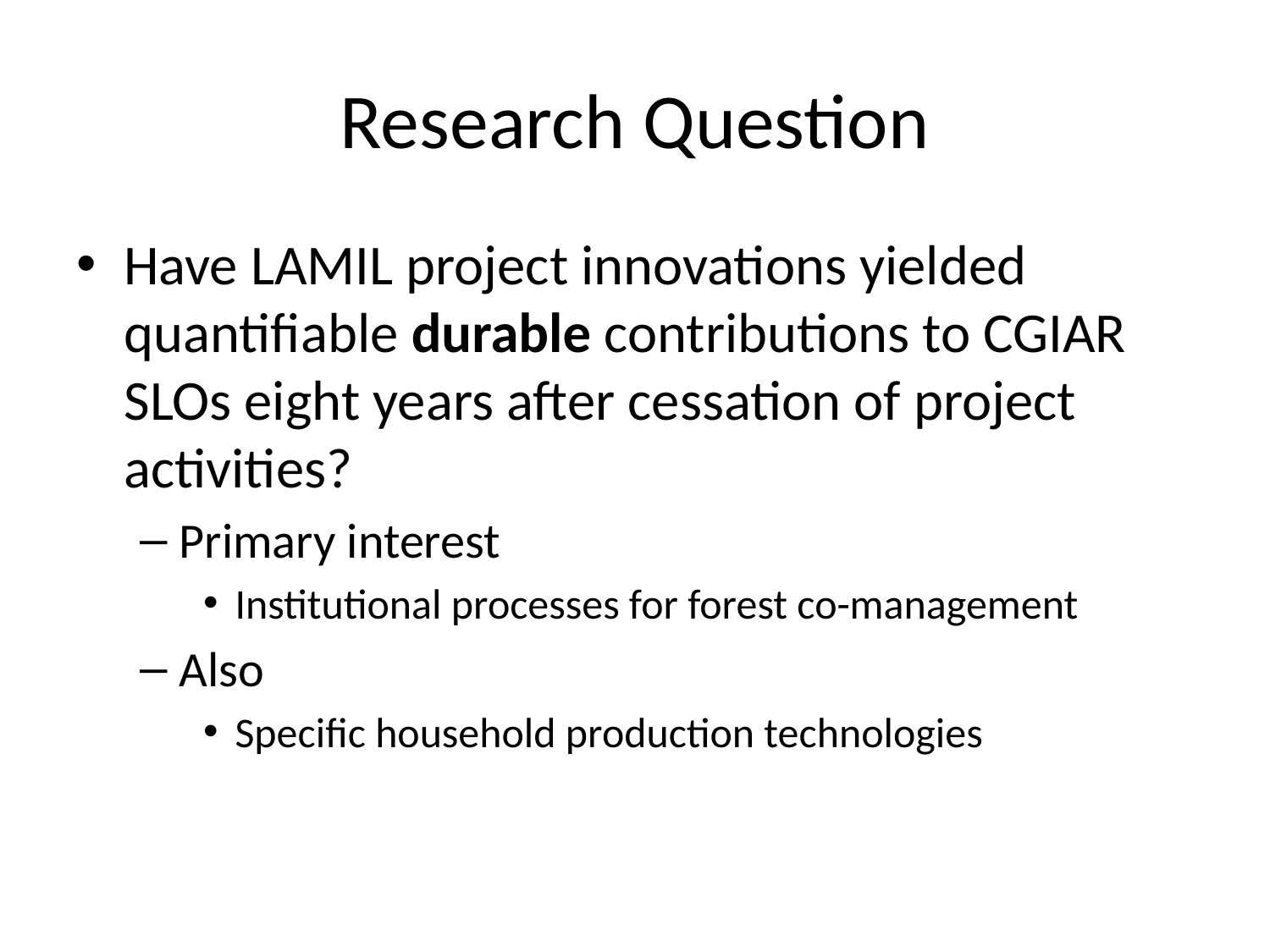

# Research Question
Have LAMIL project innovations yielded quantifiable durable contributions to CGIAR SLOs eight years after cessation of project activities?
Primary interest
Institutional processes for forest co-management
Also
Specific household production technologies